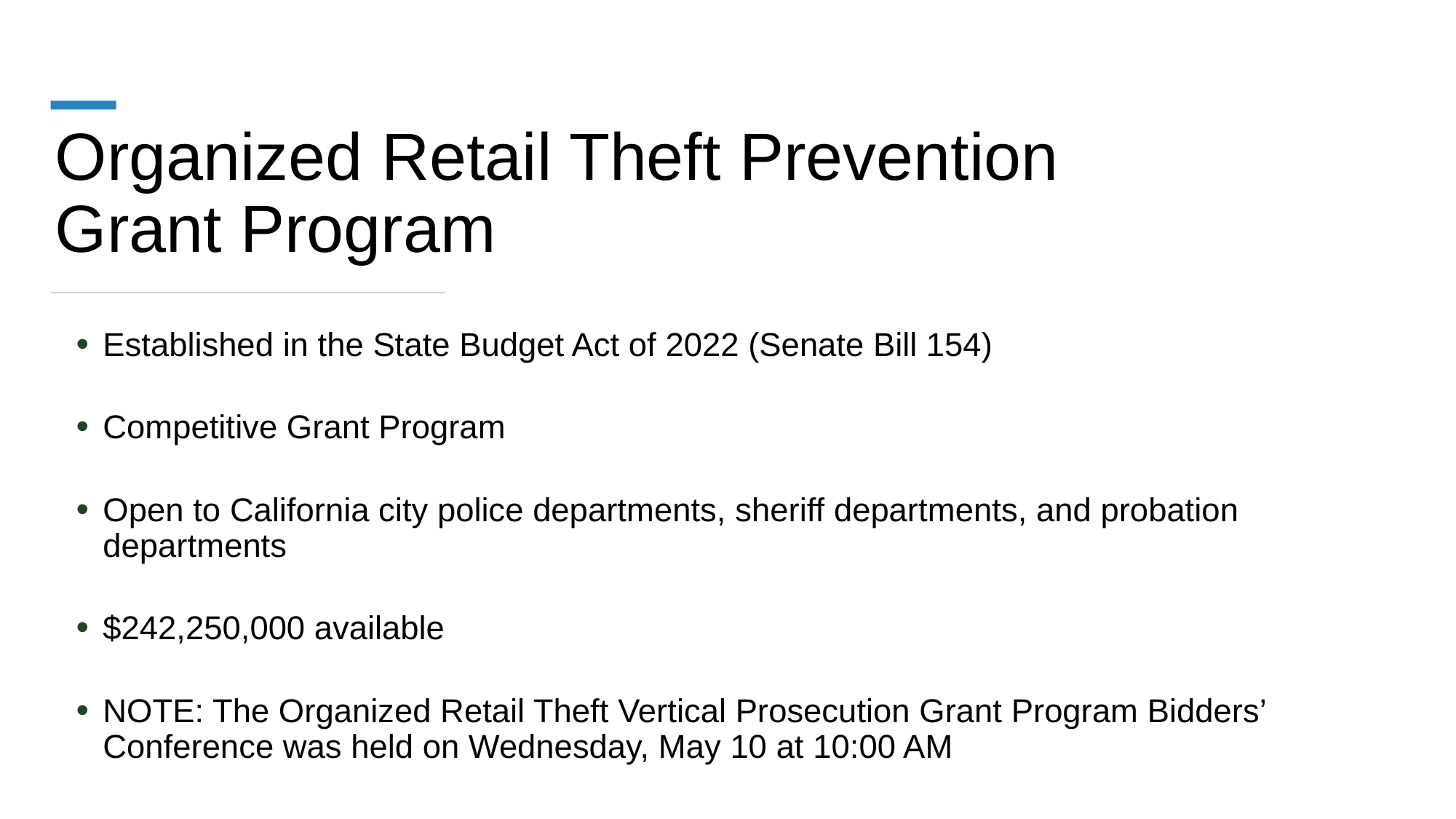

# Organized Retail Theft Prevention Grant Program

Established in the State Budget Act of 2022 (Senate Bill 154)

Competitive Grant Program

Open to California city police departments, sheriff departments, and probation departments

$242,250,000 available

NOTE: The Organized Retail Theft Vertical Prosecution Grant Program Bidders’ Conference was held on Wednesday, May 10 at 10:00 AM